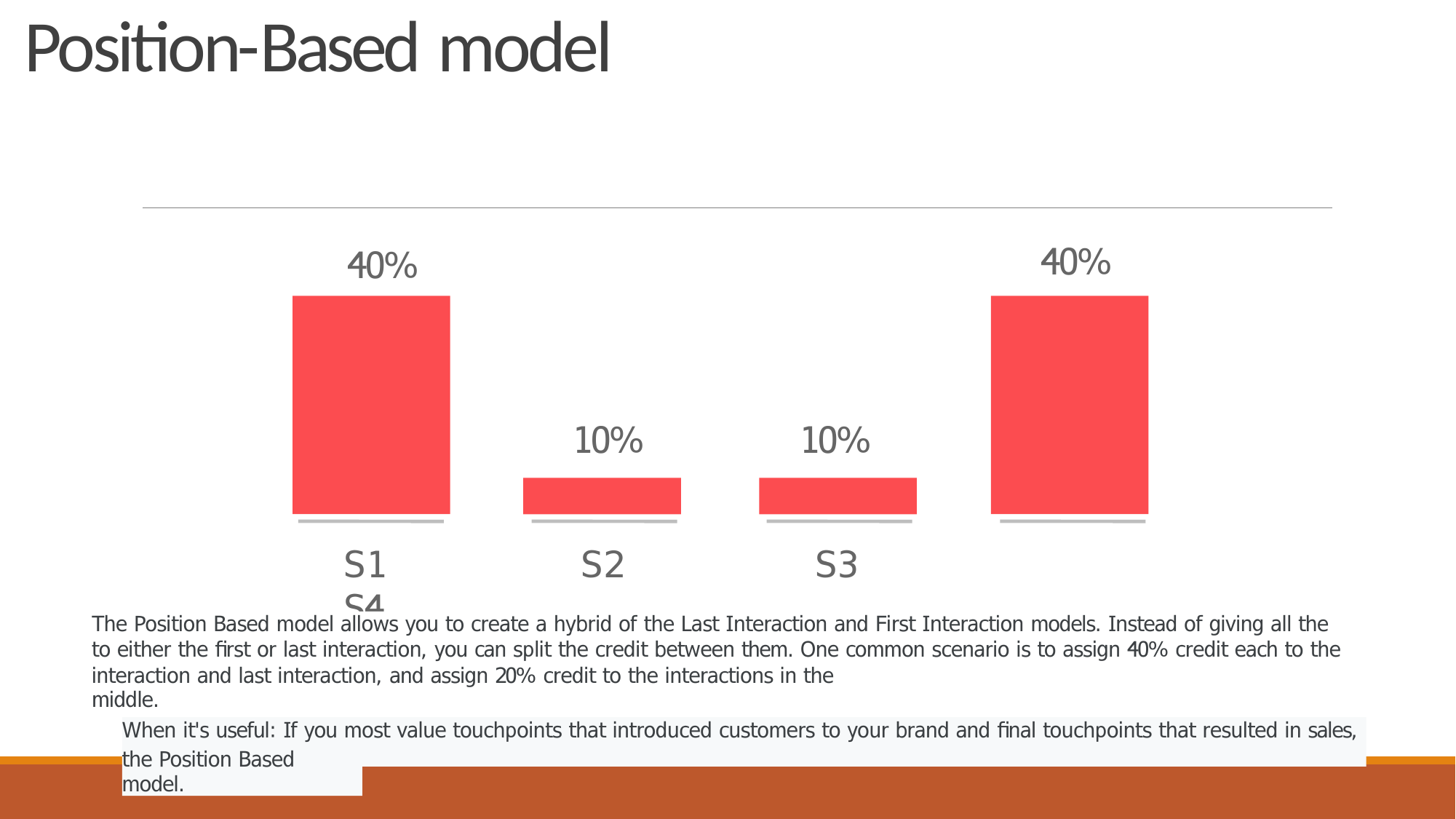

# Position-Based model
40%
40%

10%
10%

S1	S2	S3	S4
The Position Based model allows you to create a hybrid of the Last Interaction and First Interaction models. Instead of giving all the credit
to either the ﬁrst or last interaction, you can split the credit between them. One common scenario is to assign 40% credit each to the ﬁrst
interaction and last interaction, and assign 20% credit to the interactions in the middle.
When it's useful: If you most value touchpoints that introduced customers to your brand and ﬁnal touchpoints that resulted in sales, use
the Position Based model.